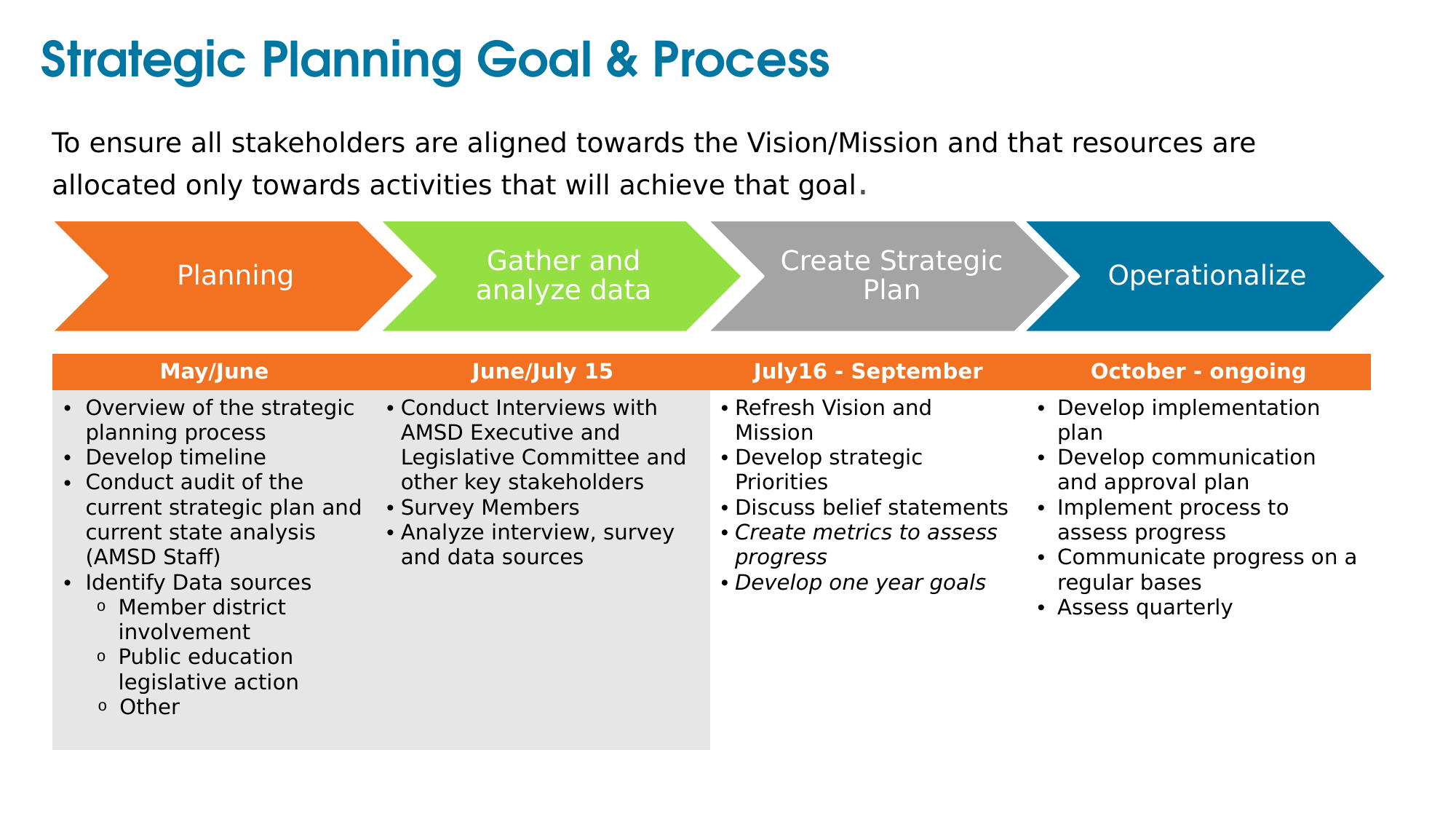

Planning
Gather and analyze data
Create Strategic Plan
Operationalize
# Strategic Planning Goal & Process
To ensure all stakeholders are aligned towards the Vision/Mission and that resources are allocated only towards activities that will achieve that goal.
| May/June | June/July 15 | July16 - September | October - ongoing |
| --- | --- | --- | --- |
| Overview of the strategic planning process Develop timeline Conduct audit of the current strategic plan and current state analysis (AMSD Staff) Identify Data sources Member district involvement Public education legislative action Other | Conduct Interviews with AMSD Executive and Legislative Committee and other key stakeholders Survey Members Analyze interview, survey and data sources | Refresh Vision and Mission Develop strategic Priorities Discuss belief statements Create metrics to assess progress Develop one year goals | Develop implementation plan Develop communication and approval plan Implement process to assess progress Communicate progress on a regular bases Assess quarterly |